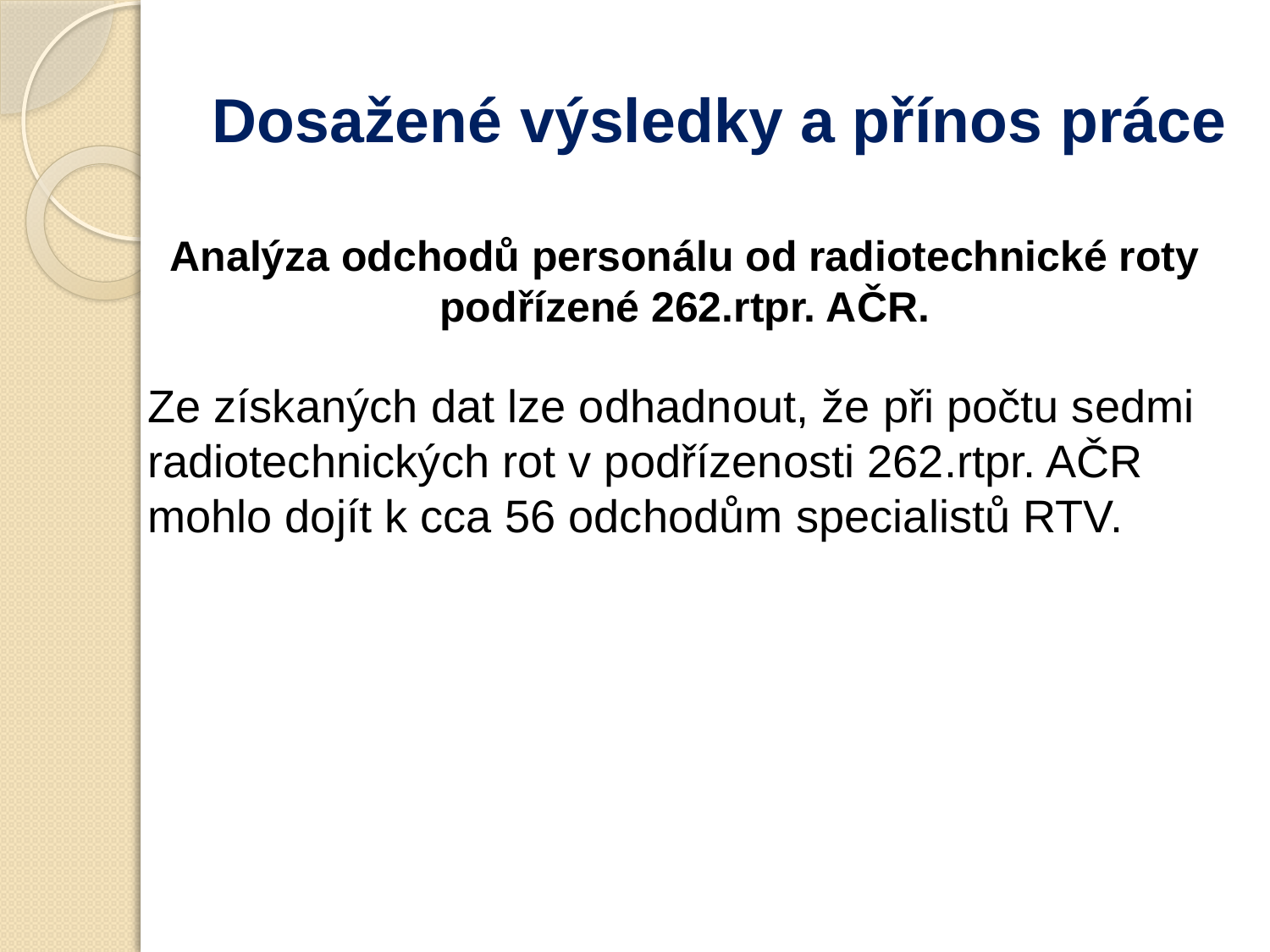

# Dosažené výsledky a přínos práce
Analýza odchodů personálu od radiotechnické roty podřízené 262.rtpr. AČR.

Ze získaných dat lze odhadnout, že při počtu sedmi radiotechnických rot v podřízenosti 262.rtpr. AČR mohlo dojít k cca 56 odchodům specialistů RTV.